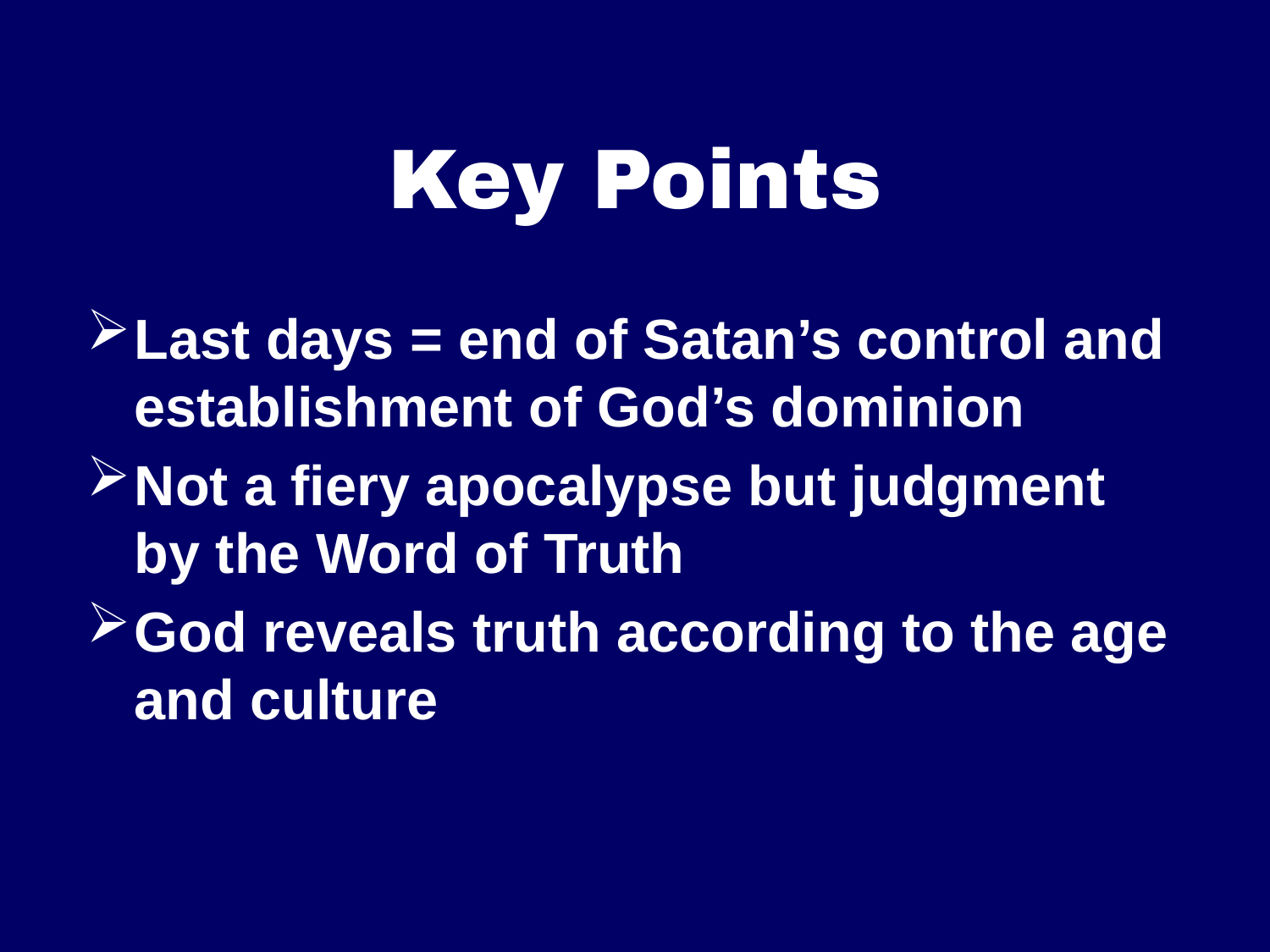

Key Points
Last days = end of Satan’s control and establishment of God’s dominion
Not a fiery apocalypse but judgment by the Word of Truth
God reveals truth according to the age and culture